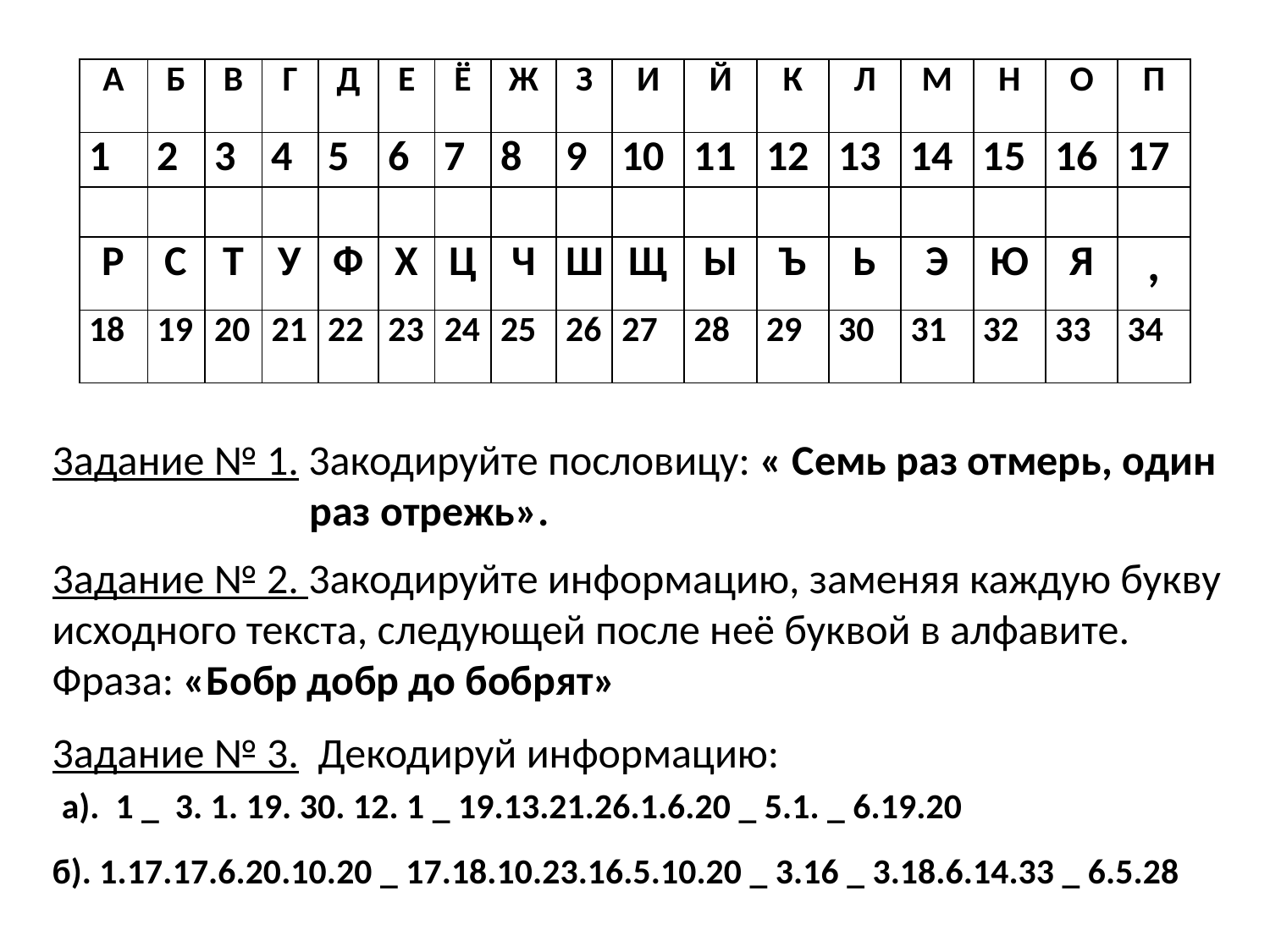

| А | Б | В | Г | Д | Е | Ё | Ж | З | И | Й | К | Л | М | Н | О | П |
| --- | --- | --- | --- | --- | --- | --- | --- | --- | --- | --- | --- | --- | --- | --- | --- | --- |
| 1 | 2 | 3 | 4 | 5 | 6 | 7 | 8 | 9 | 10 | 11 | 12 | 13 | 14 | 15 | 16 | 17 |
|  |  |  |  |  |  |  |  |  |  |  |  |  |  |  |  |  |
| Р | С | Т | У | Ф | Х | Ц | Ч | Ш | Щ | Ы | Ъ | Ь | Э | Ю | Я | , |
| 18 | 19 | 20 | 21 | 22 | 23 | 24 | 25 | 26 | 27 | 28 | 29 | 30 | 31 | 32 | 33 | 34 |
3адание № 1. 3акодируйте пословицу: « Семь раз отмерь, один
                           раз отрежь».

3адание № 2. 3акодируйте информацию, заменяя каждую букву исходного текста, следующей после неё буквой в алфавите. Фраза: «Бобр добр до бобрят»

3адание № 3.  Декодируй информацию:
 а).  1 _  3. 1. 19. 30. 12. 1 _ 19.13.21.26.1.6.20 _ 5.1. _ 6.19.20

б). 1.17.17.6.20.10.20 _ 17.18.10.23.16.5.10.20 _ 3.16 _ 3.18.6.14.33 _ 6.5.28